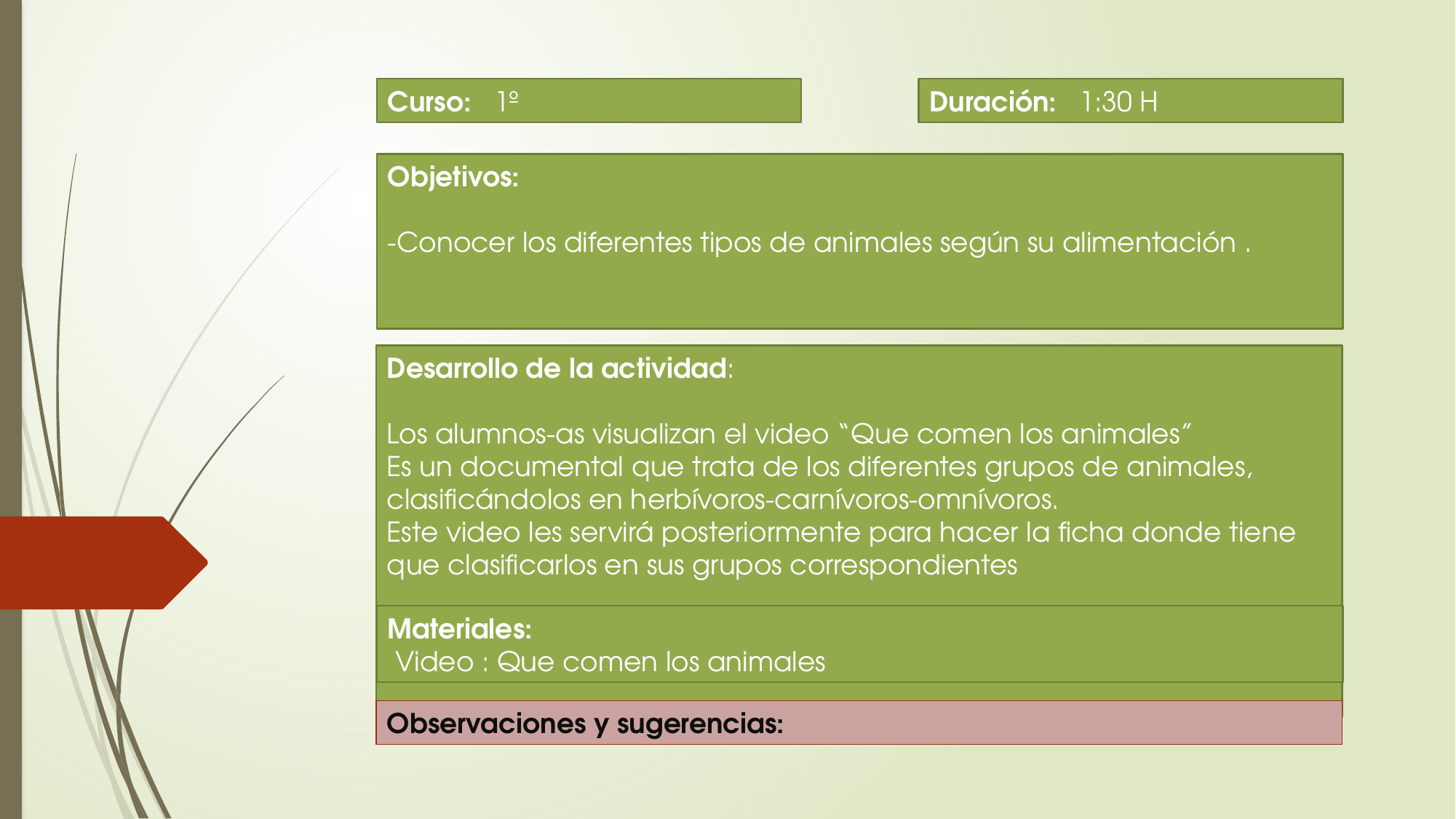

Curso:   1º
Duración:   1:30 H
Objetivos:

-Conocer los diferentes tipos de animales según su alimentación .

Desarrollo de la actividad:

Los alumnos-as visualizan el video “Que comen los animales”
Es un documental que trata de los diferentes grupos de animales, clasificándolos en herbívoros-carnívoros-omnívoros.
Este video les servirá posteriormente para hacer la ficha donde tiene que clasificarlos en sus grupos correspondientes

Materiales:
 Video : Que comen los animales
Observaciones y sugerencias: